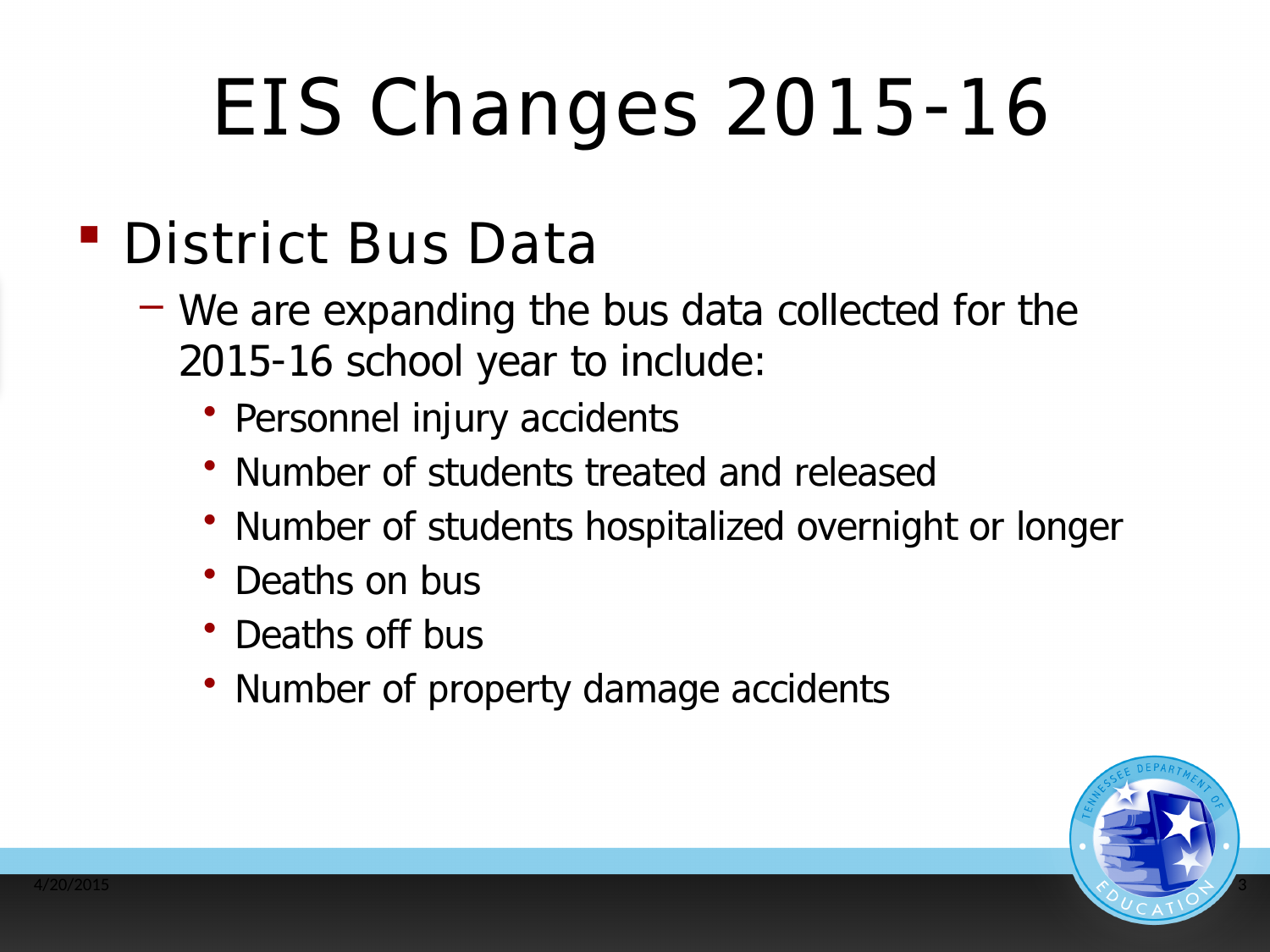

# EIS Changes 2015-16
District Bus Data
We are expanding the bus data collected for the 2015-16 school year to include:
Personnel injury accidents
Number of students treated and released
Number of students hospitalized overnight or longer
Deaths on bus
Deaths off bus
Number of property damage accidents

4/20/2015
3